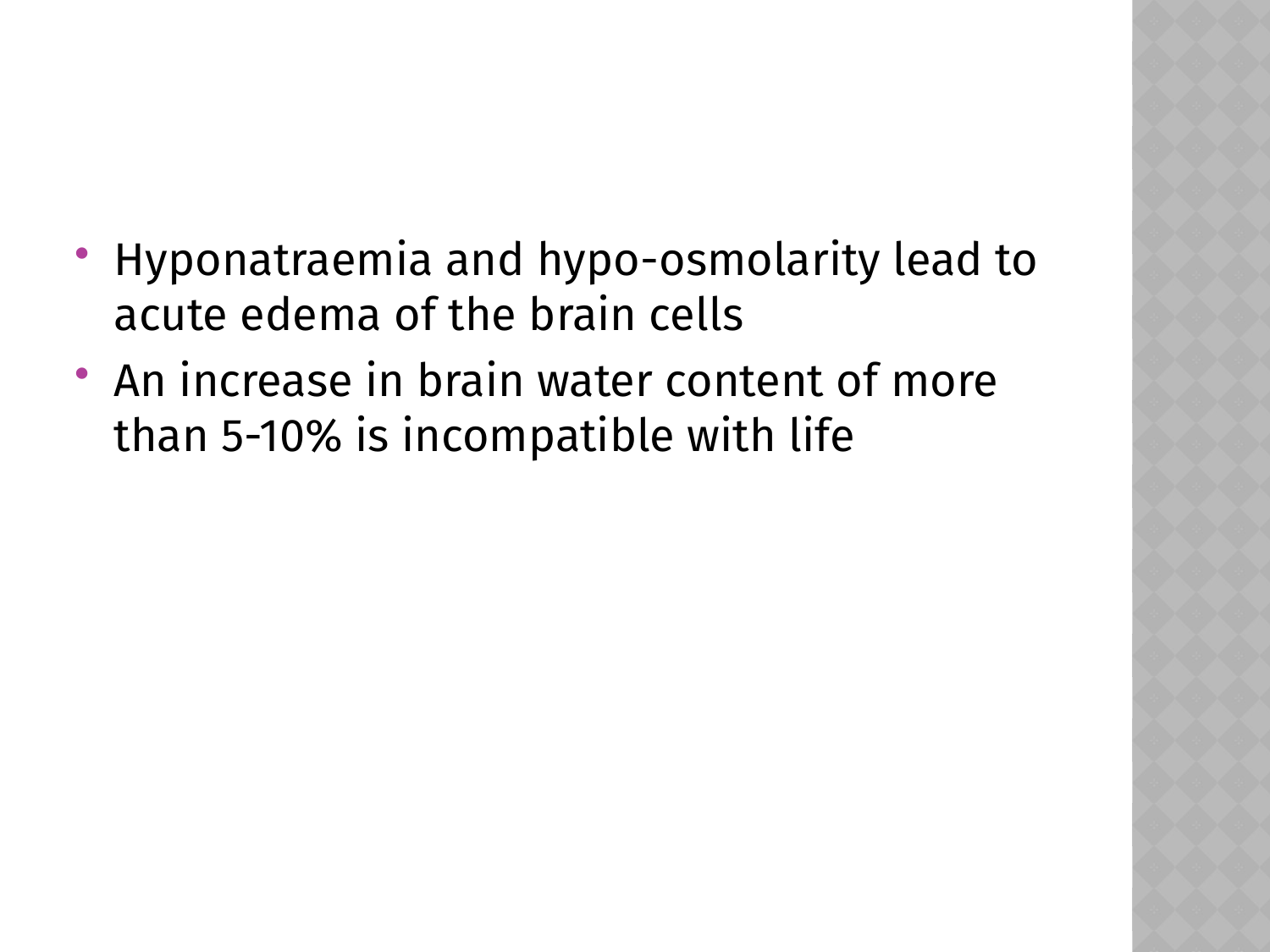

#
Hyponatraemia and hypo-osmolarity lead to acute edema of the brain cells
An increase in brain water content of more than 5-10% is incompatible with life